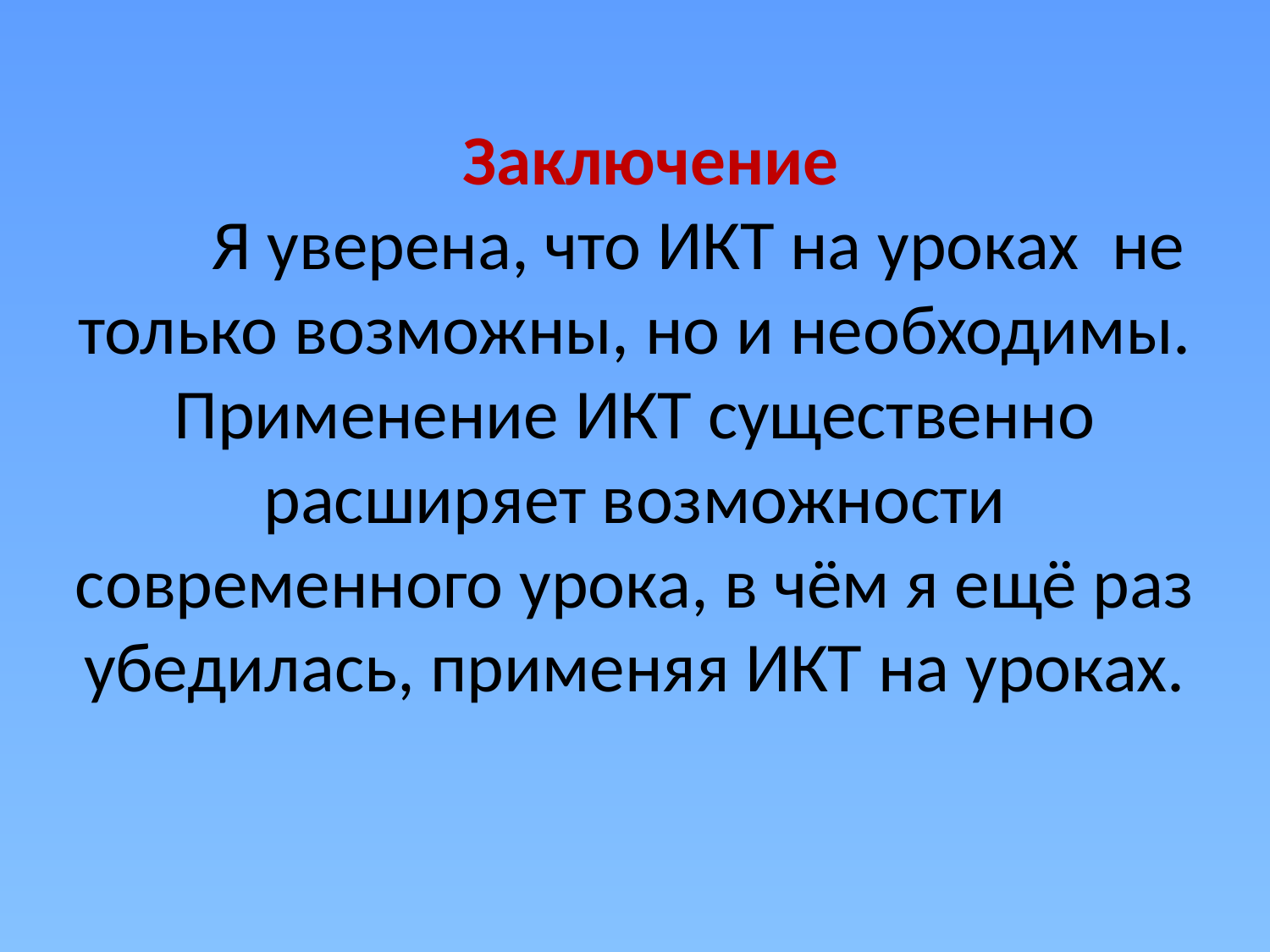

# Заключение Я уверена, что ИКТ на уроках  не только возможны, но и необходимы. Применение ИКТ существенно расширяет возможности современного урока, в чём я ещё раз убедилась, применяя ИКТ на уроках.